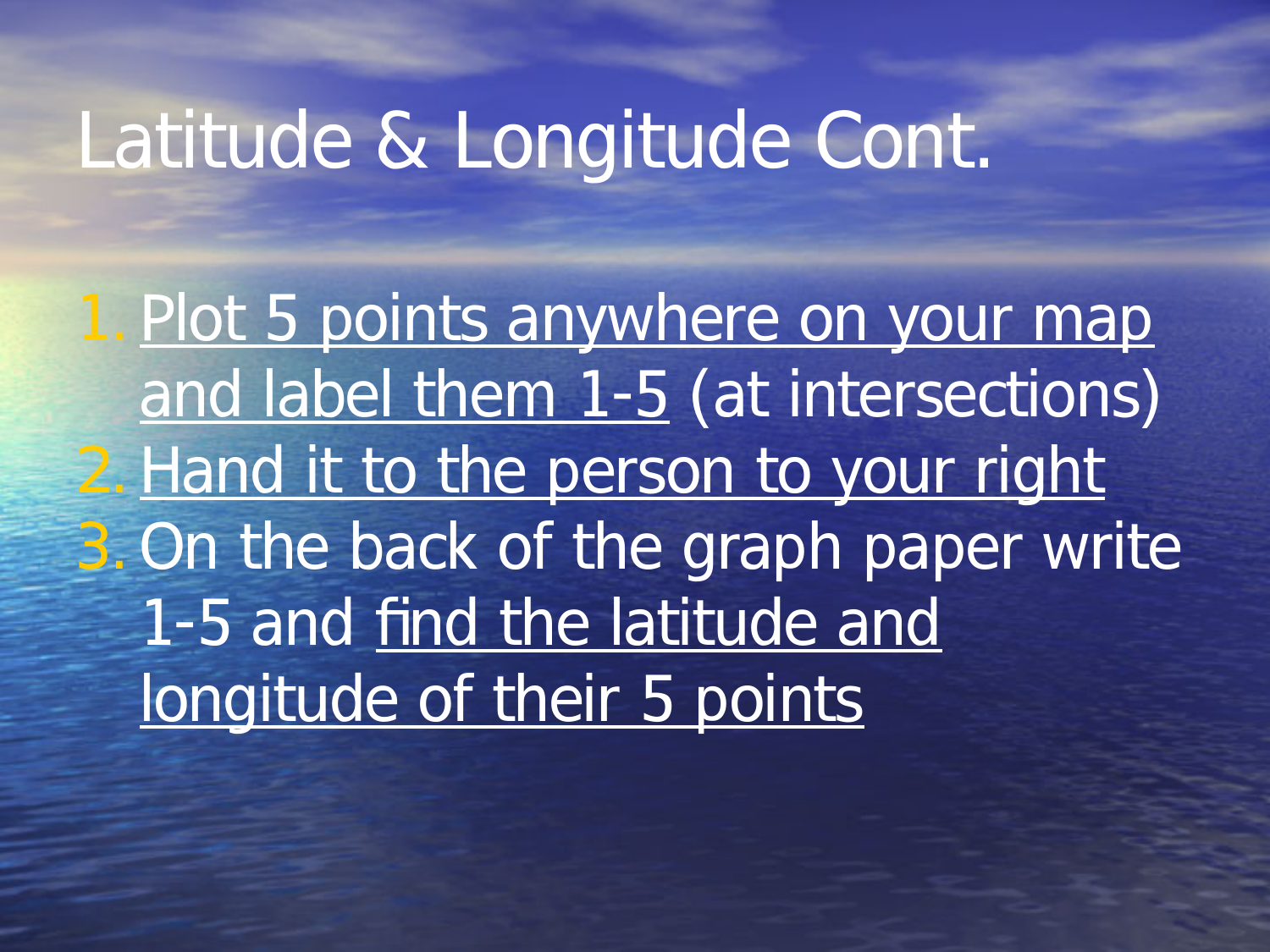

# Latitude & Longitude Cont.
Plot 5 points anywhere on your map and label them 1-5 (at intersections)
Hand it to the person to your right
On the back of the graph paper write 1-5 and find the latitude and longitude of their 5 points